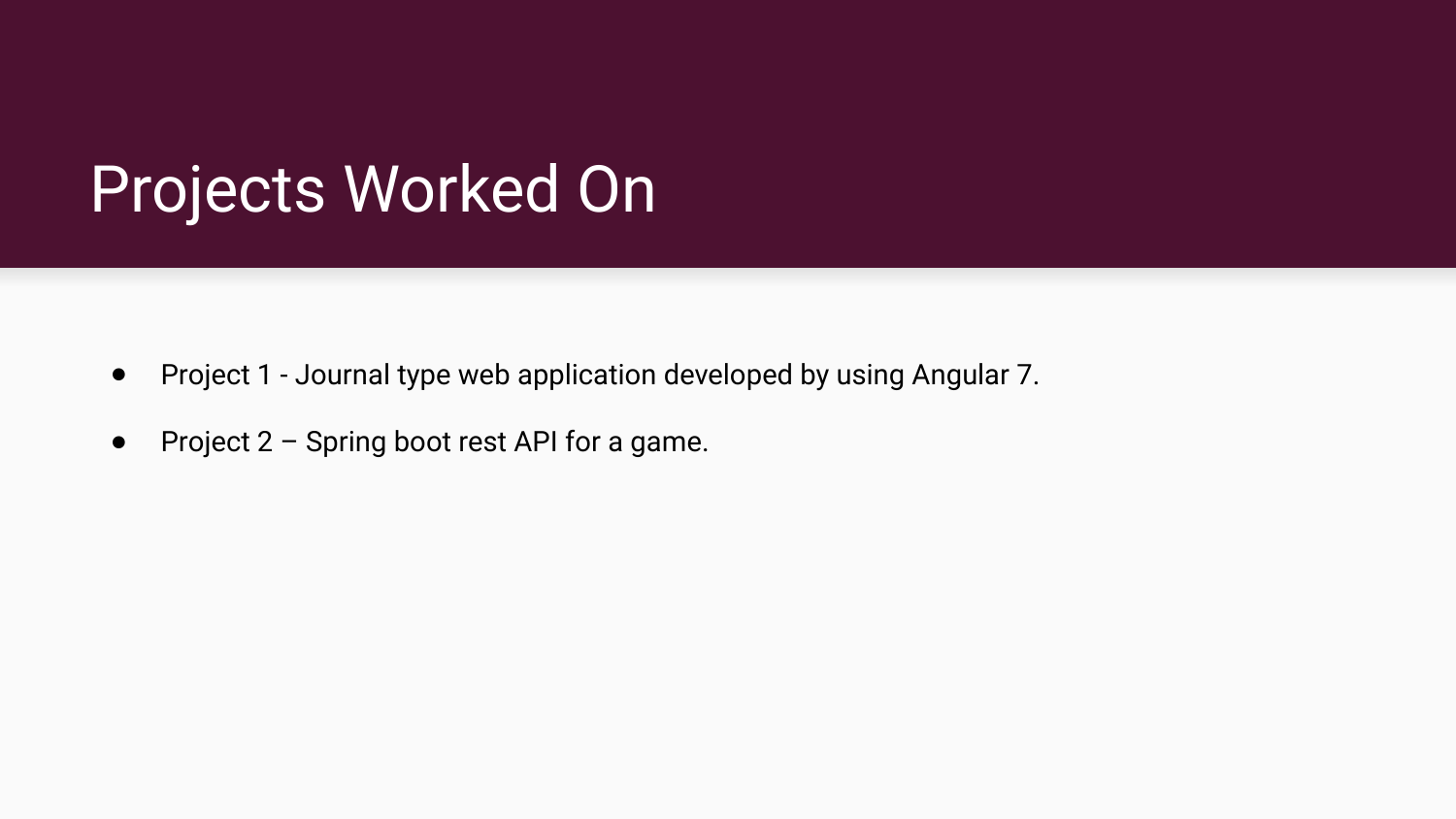

# Projects Worked On
Project 1 - Journal type web application developed by using Angular 7.
Project 2 – Spring boot rest API for a game.